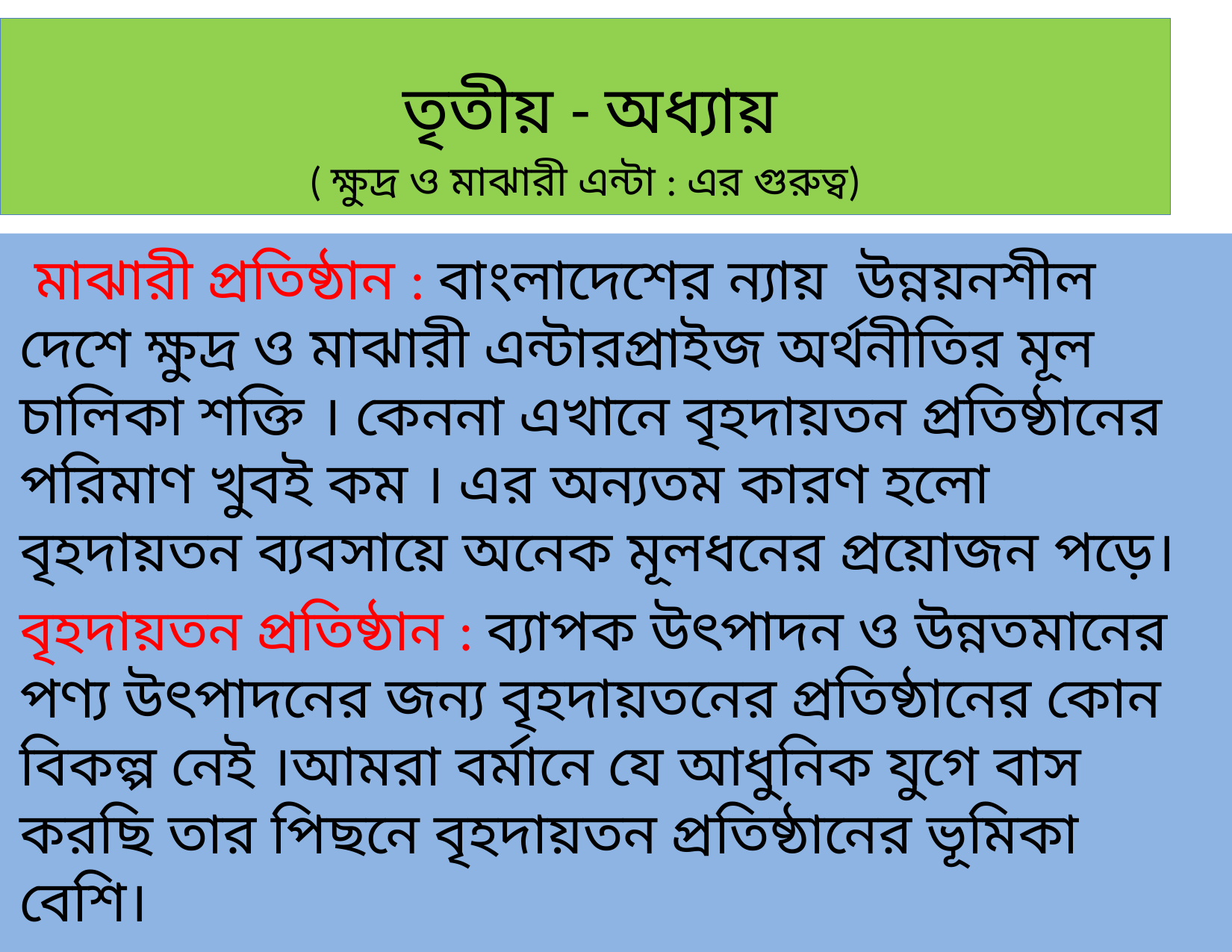

# তৃতীয় - অধ্যায় ( ক্ষুদ্র ও মাঝারী এন্টা : এর গুরুত্ব)
 মাঝারী প্রতিষ্ঠান : বাংলাদেশের ন্যায়  উন্নয়নশীল দেশে ক্ষুদ্র ও মাঝারী এন্টারপ্রাইজ অর্থনীতির মূল চালিকা শক্তি । কেননা এখানে বৃহদায়তন প্রতিষ্ঠানের পরিমাণ খুবই কম । এর অন্যতম কারণ হলো বৃহদায়তন ব্যবসায়ে অনেক মূলধনের প্রয়োজন পড়ে।
বৃহদায়তন প্রতিষ্ঠান : ব্যাপক উৎপাদন ও উন্নতমানের পণ্য উৎপাদনের জন্য বৃহদায়তনের প্রতিষ্ঠানের কোন বিকল্প নেই ।আমরা বর্মানে যে আধুনিক যুগে বাস করছি তার পিছনে বৃহদায়তন প্রতিষ্ঠানের ভূমিকা বেশি।